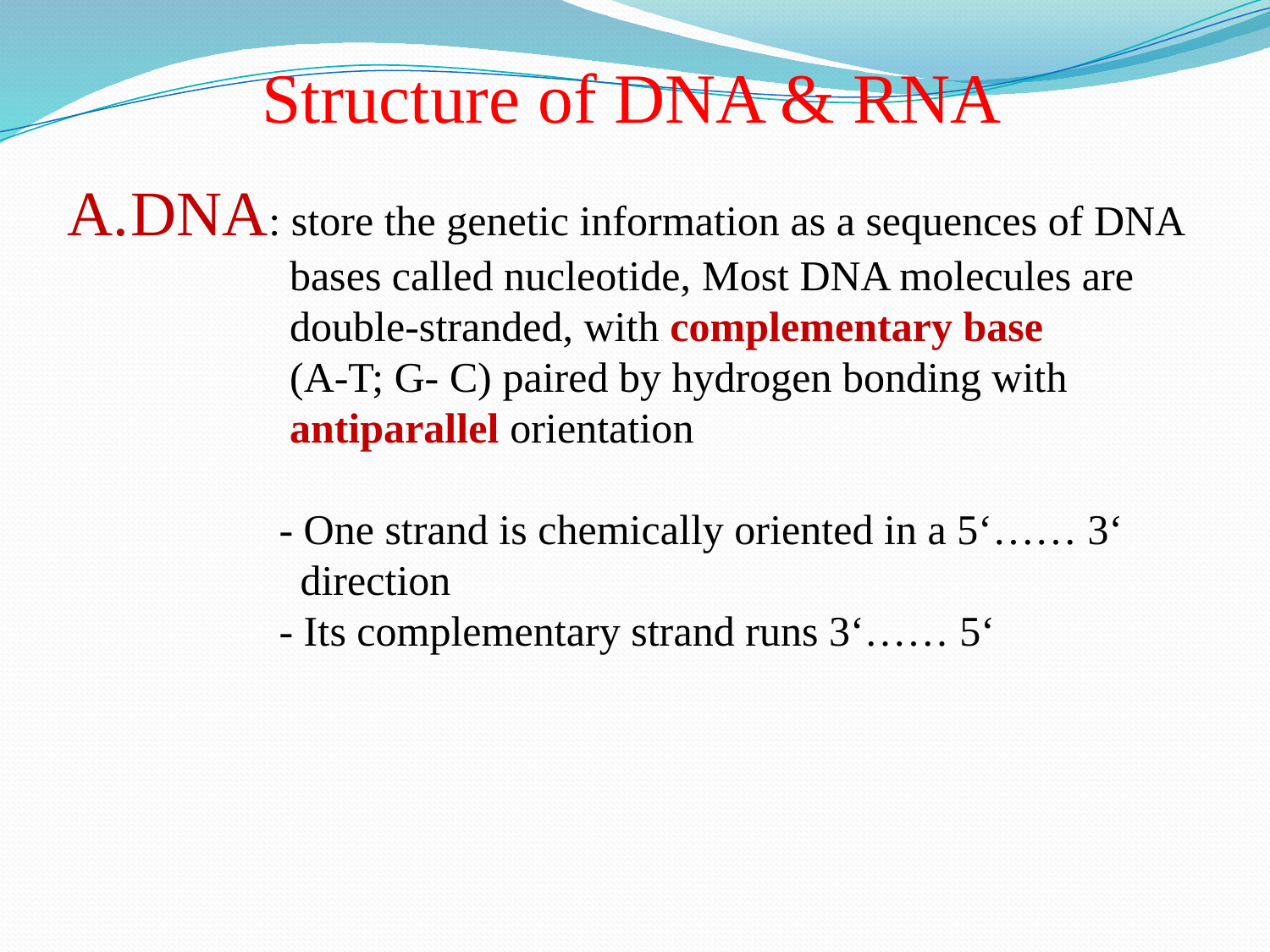

Structure of DNA & RNA
DNA: store the genetic information as a sequences of DNA
                     bases called nucleotide, Most DNA molecules are
                     double-stranded, with complementary base
                     (A-T; G- C) paired by hydrogen bonding with
                     antiparallel orientation

	        - One strand is chemically oriented in a 5‘…… 3‘
                      direction
	        - Its complementary strand runs 3‘…… 5‘